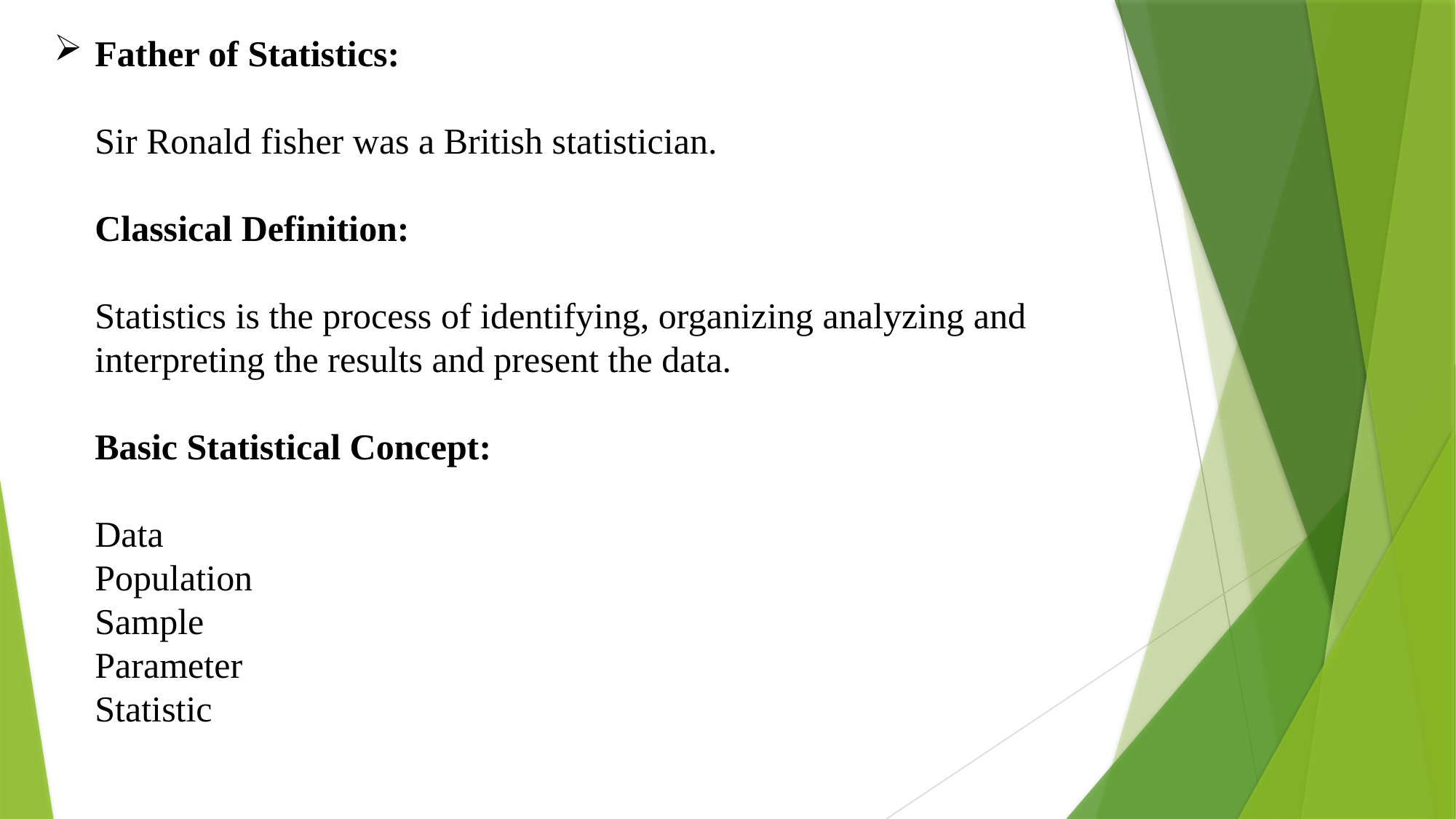

# Father of Statistics: Sir Ronald fisher was a British statistician. Classical Definition: Statistics is the process of identifying, organizing analyzing and interpreting the results and present the data. Basic Statistical Concept: Data Population Sample Parameter Statistic